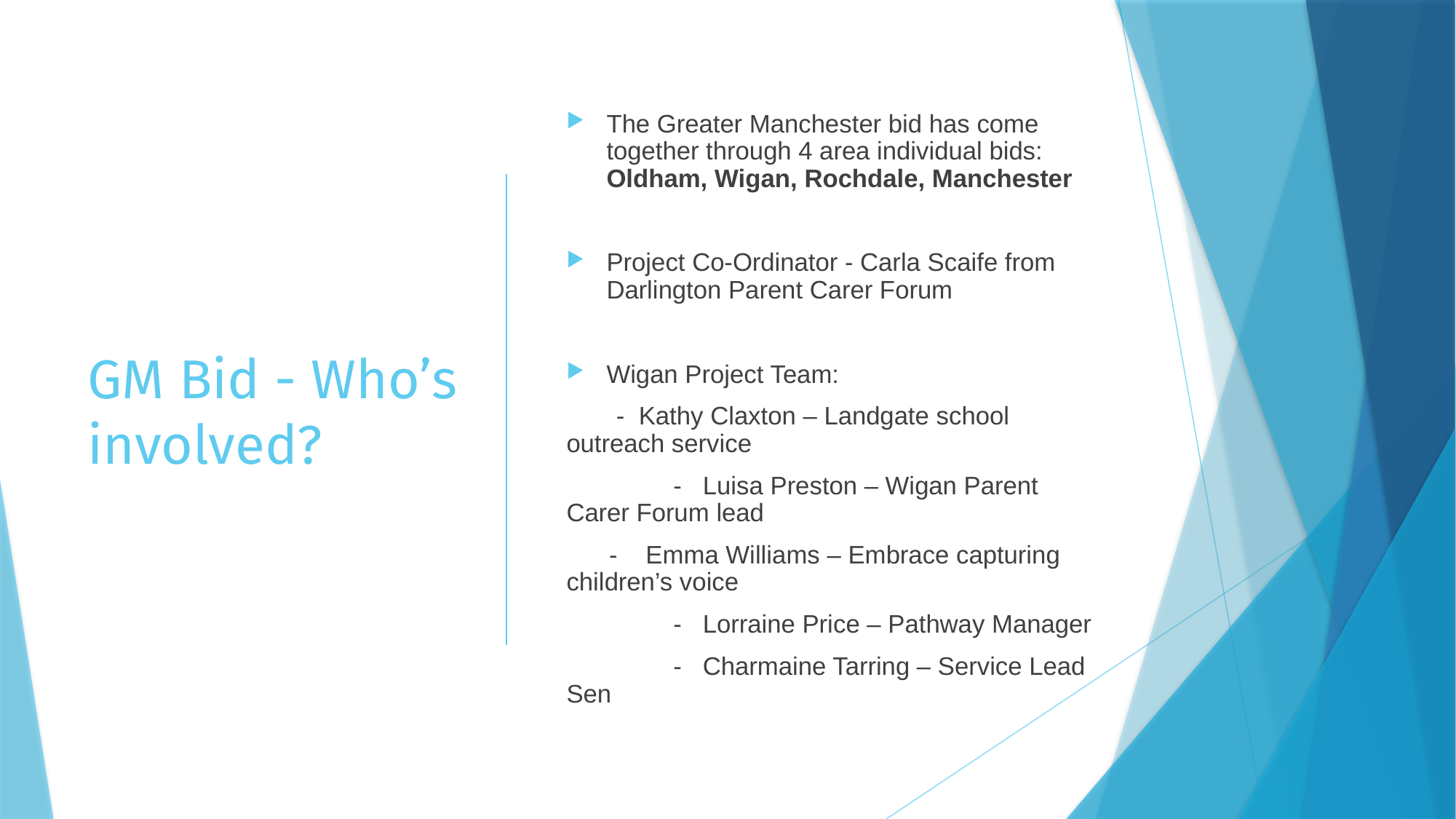

# GM Bid - Who’s involved?
The Greater Manchester bid has come together through 4 area individual bids: Oldham, Wigan, Rochdale, Manchester

Project Co-Ordinator - Carla Scaife from Darlington Parent Carer Forum

Wigan Project Team:
       -  Kathy Claxton – Landgate school outreach service
	-   Luisa Preston – Wigan Parent Carer Forum lead
      -    Emma Williams – Embrace capturing children’s voice
	-   Lorraine Price – Pathway Manager
	-   Charmaine Tarring – Service Lead Sen